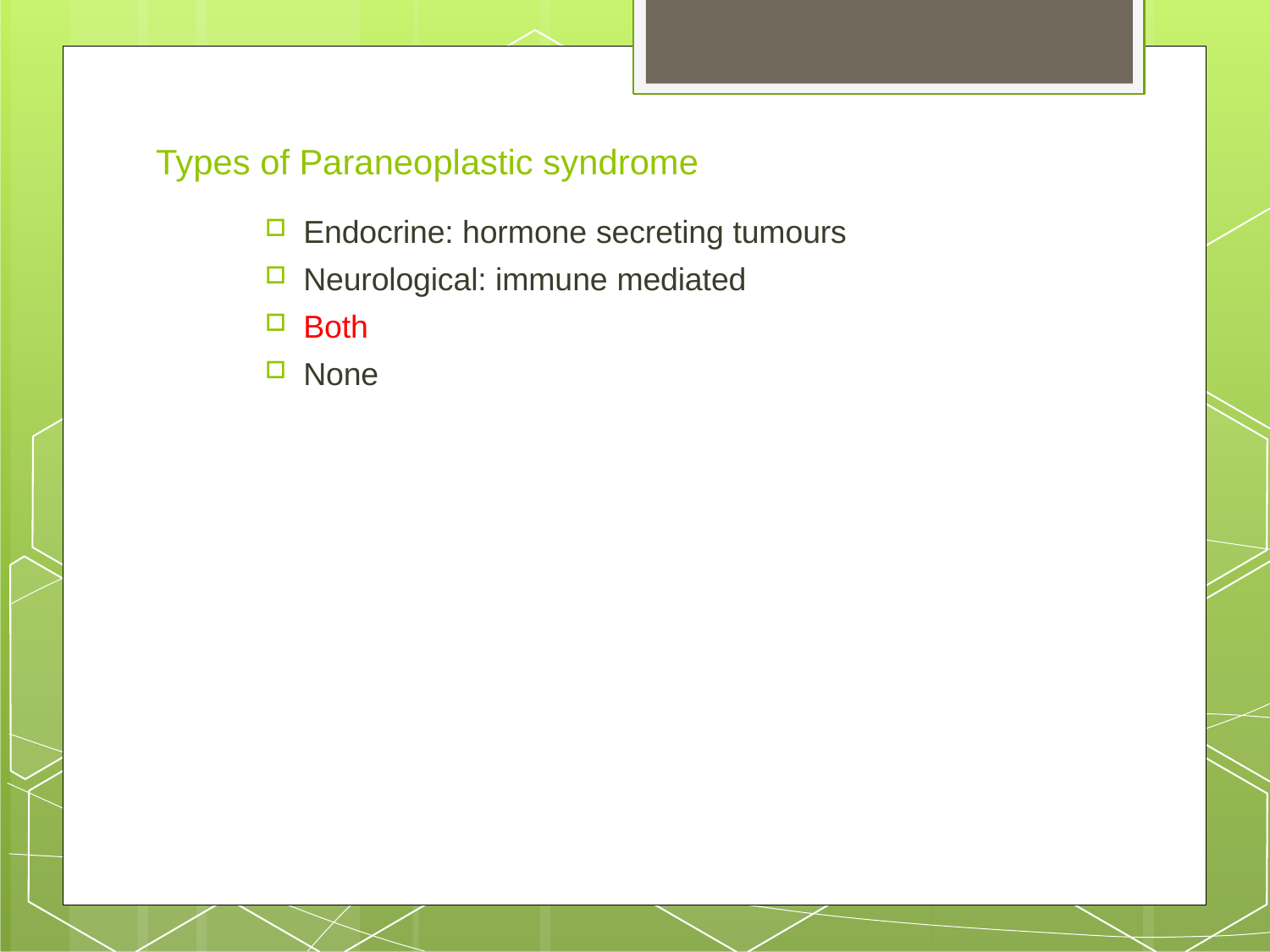

# Types of Paraneoplastic syndrome
Endocrine: hormone secreting tumours
Neurological: immune mediated
Both
None